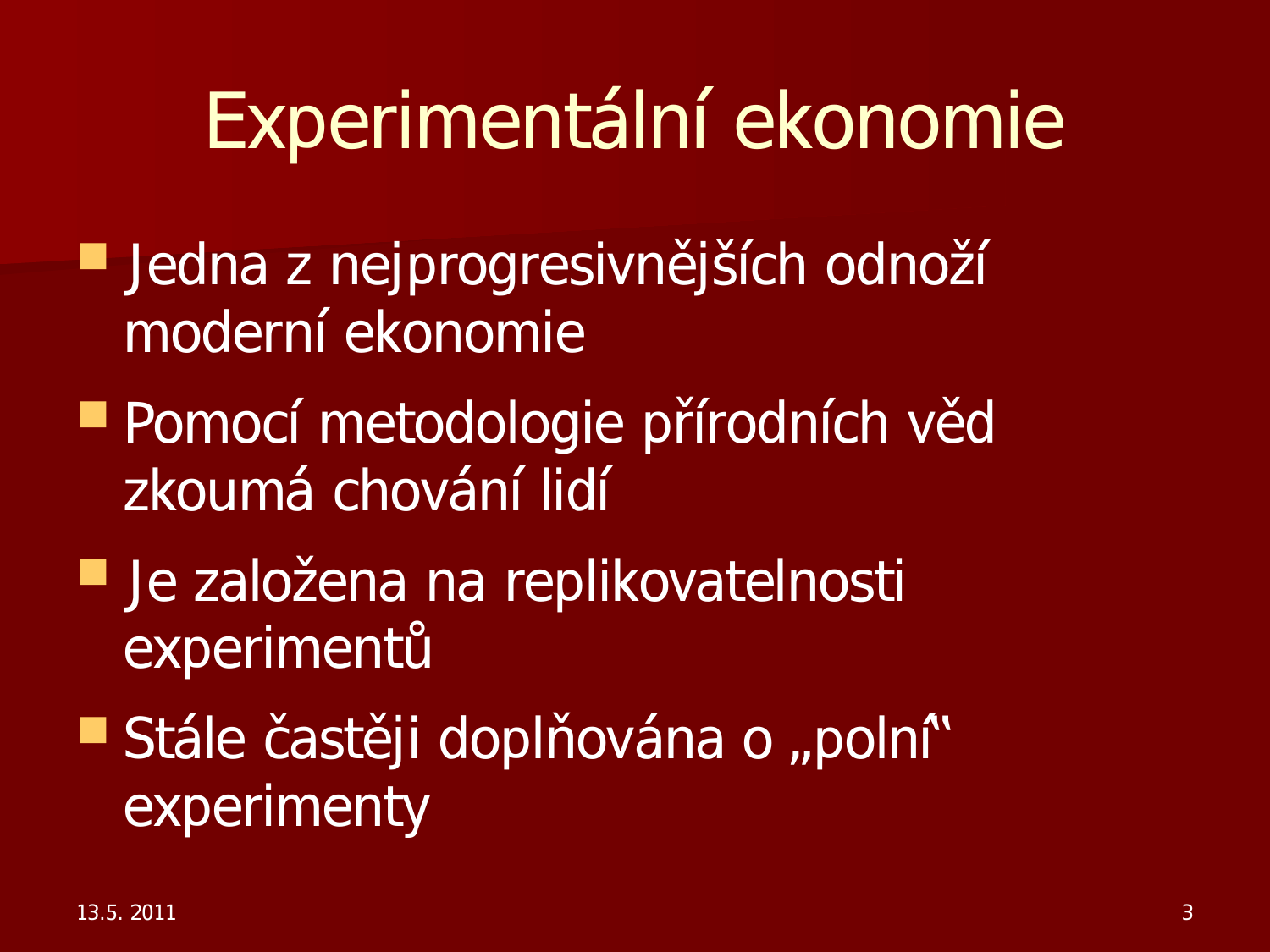

# Experimentální ekonomie
Jedna z nejprogresivnějších odnoží moderní ekonomie
Pomocí metodologie přírodních věd zkoumá chování lidí
Je založena na replikovatelnosti experimentů
Stále častěji doplňována o „polní“ experimenty
13.5. 2011
3